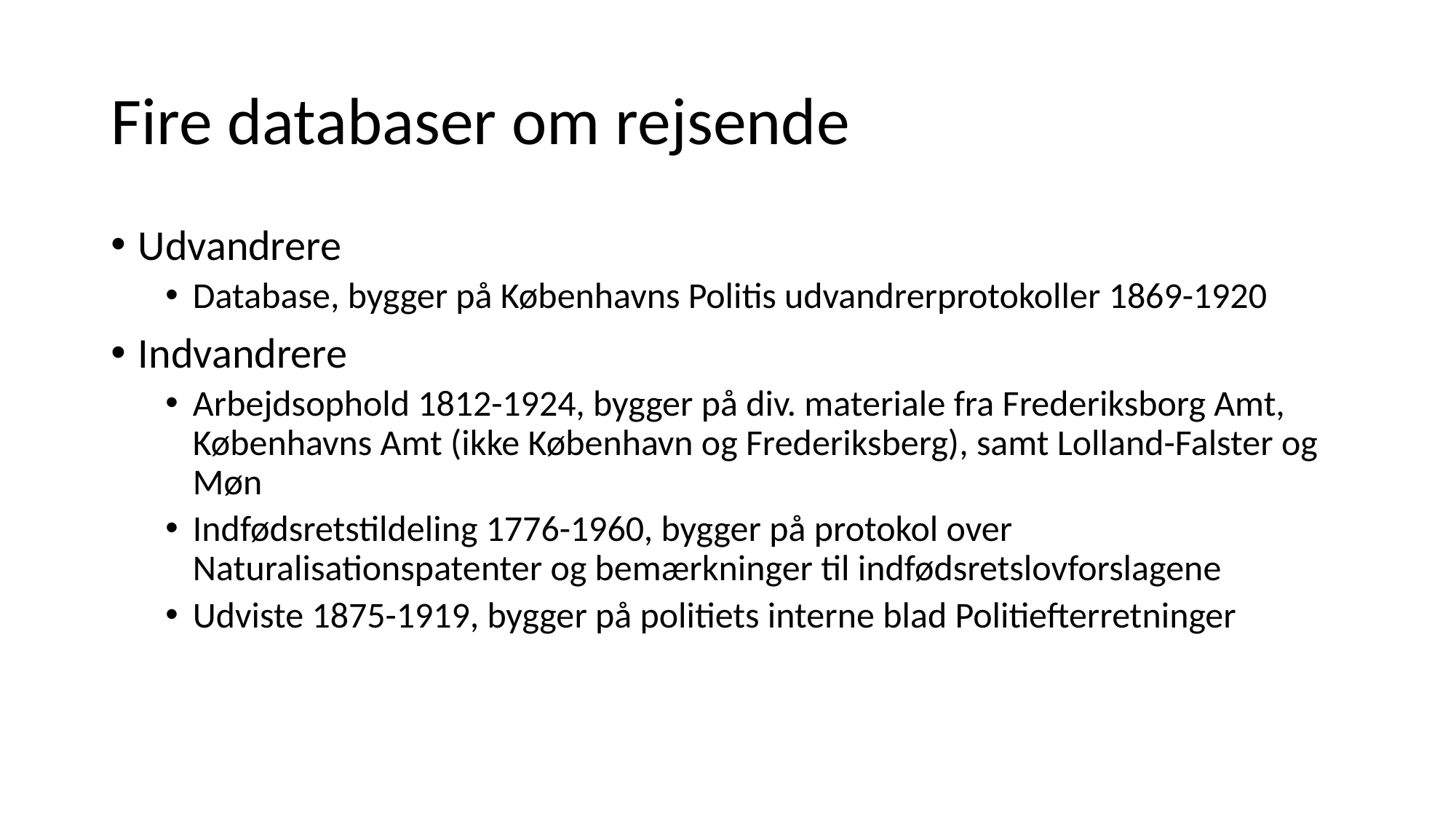

# Fire databaser om rejsende
Udvandrere
Database, bygger på Københavns Politis udvandrerprotokoller 1869-1920
Indvandrere
Arbejdsophold 1812-1924, bygger på div. materiale fra Frederiksborg Amt, Københavns Amt (ikke København og Frederiksberg), samt Lolland-Falster og Møn
Indfødsretstildeling 1776-1960, bygger på protokol over Naturalisationspatenter og bemærkninger til indfødsretslovforslagene
Udviste 1875-1919, bygger på politiets interne blad Politiefterretninger